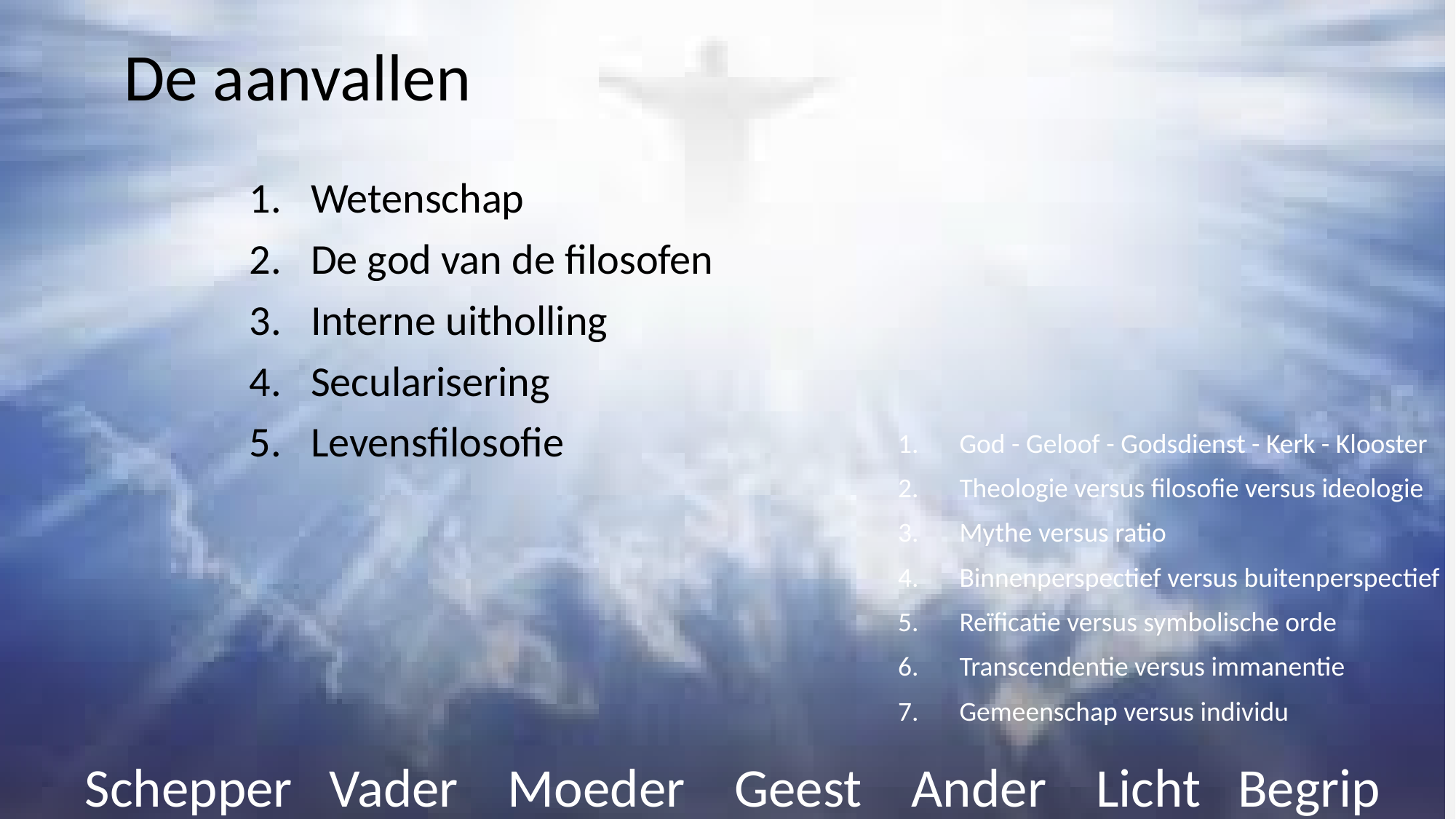

# De aanvallen
Wetenschap
De god van de filosofen
Interne uitholling
Secularisering
Levensfilosofie

God - Geloof - Godsdienst - Kerk - Klooster
Theologie versus filosofie versus ideologie
Mythe versus ratio
Binnenperspectief versus buitenperspectief
Reïficatie versus symbolische orde
Transcendentie versus immanentie
Gemeenschap versus individu

      Schepper   Vader    Moeder    Geest    Ander    Licht   Begrip